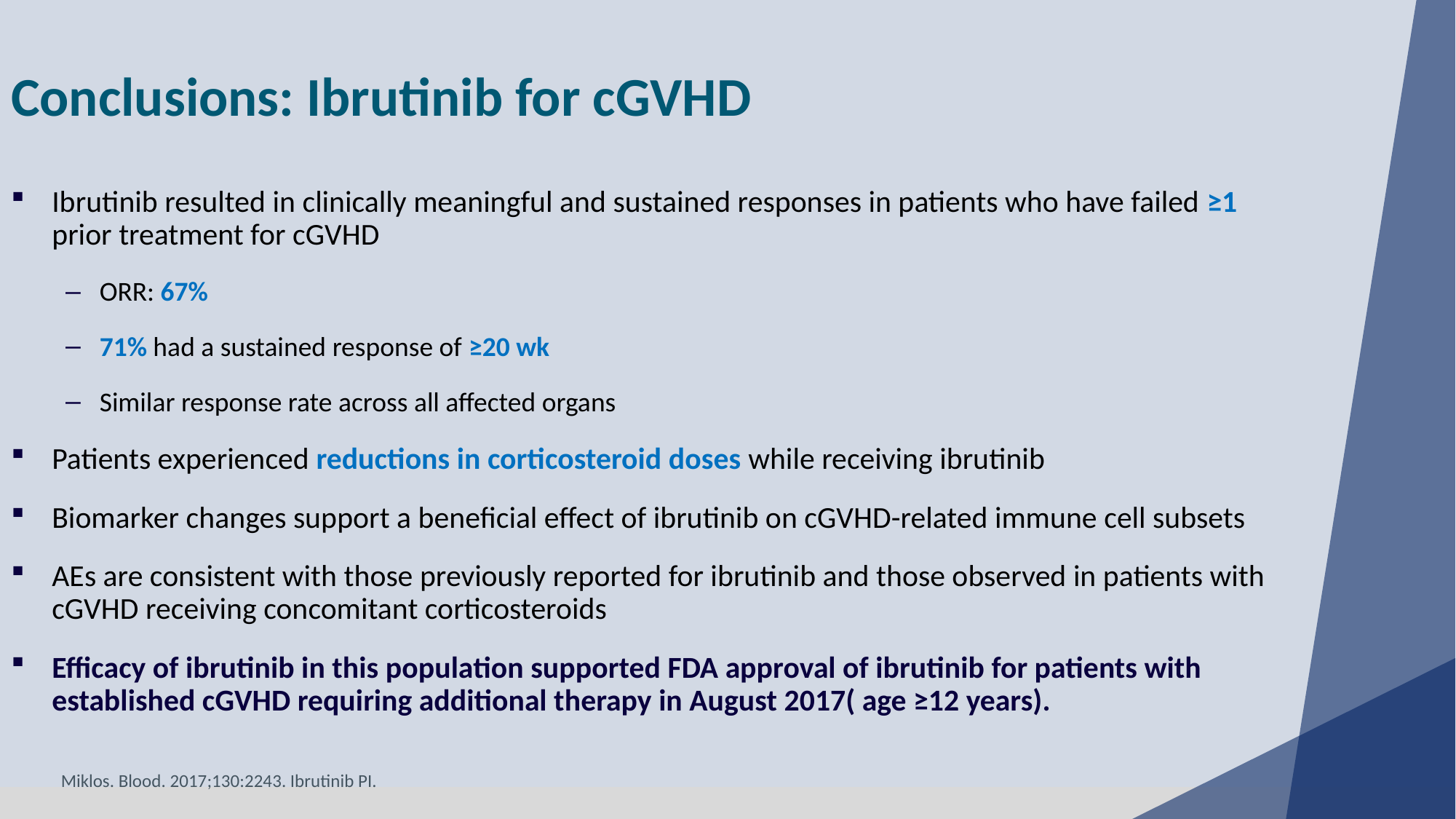

Conclusions: Ibrutinib for cGVHD
Ibrutinib resulted in clinically meaningful and sustained responses in patients who have failed ≥1 prior treatment for cGVHD
ORR: 67%
71% had a sustained response of ≥20 wk
Similar response rate across all affected organs
Patients experienced reductions in corticosteroid doses while receiving ibrutinib
Biomarker changes support a beneficial effect of ibrutinib on cGVHD-related immune cell subsets
AEs are consistent with those previously reported for ibrutinib and those observed in patients with cGVHD receiving concomitant corticosteroids
Efficacy of ibrutinib in this population supported FDA approval of ibrutinib for patients with established cGVHD requiring additional therapy in August 2017( age ≥12 years).
Miklos. Blood. 2017;130:2243. Ibrutinib PI.